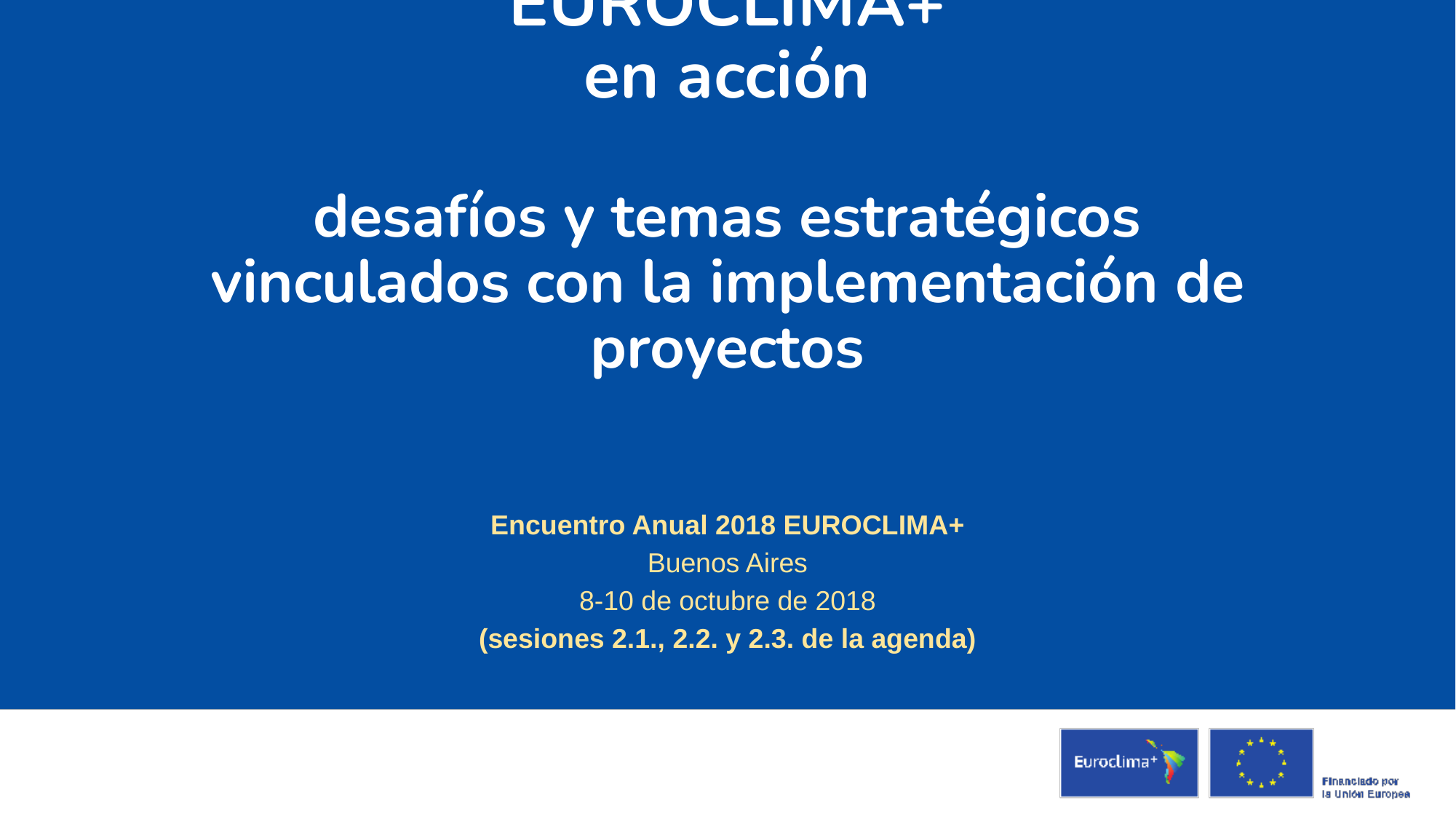

# EUROCLIMA+ en acción desafíos y temas estratégicos vinculados con la implementación de proyectos
Encuentro Anual 2018 EUROCLIMA+
Buenos Aires
8-10 de octubre de 2018
(sesiones 2.1., 2.2. y 2.3. de la agenda)